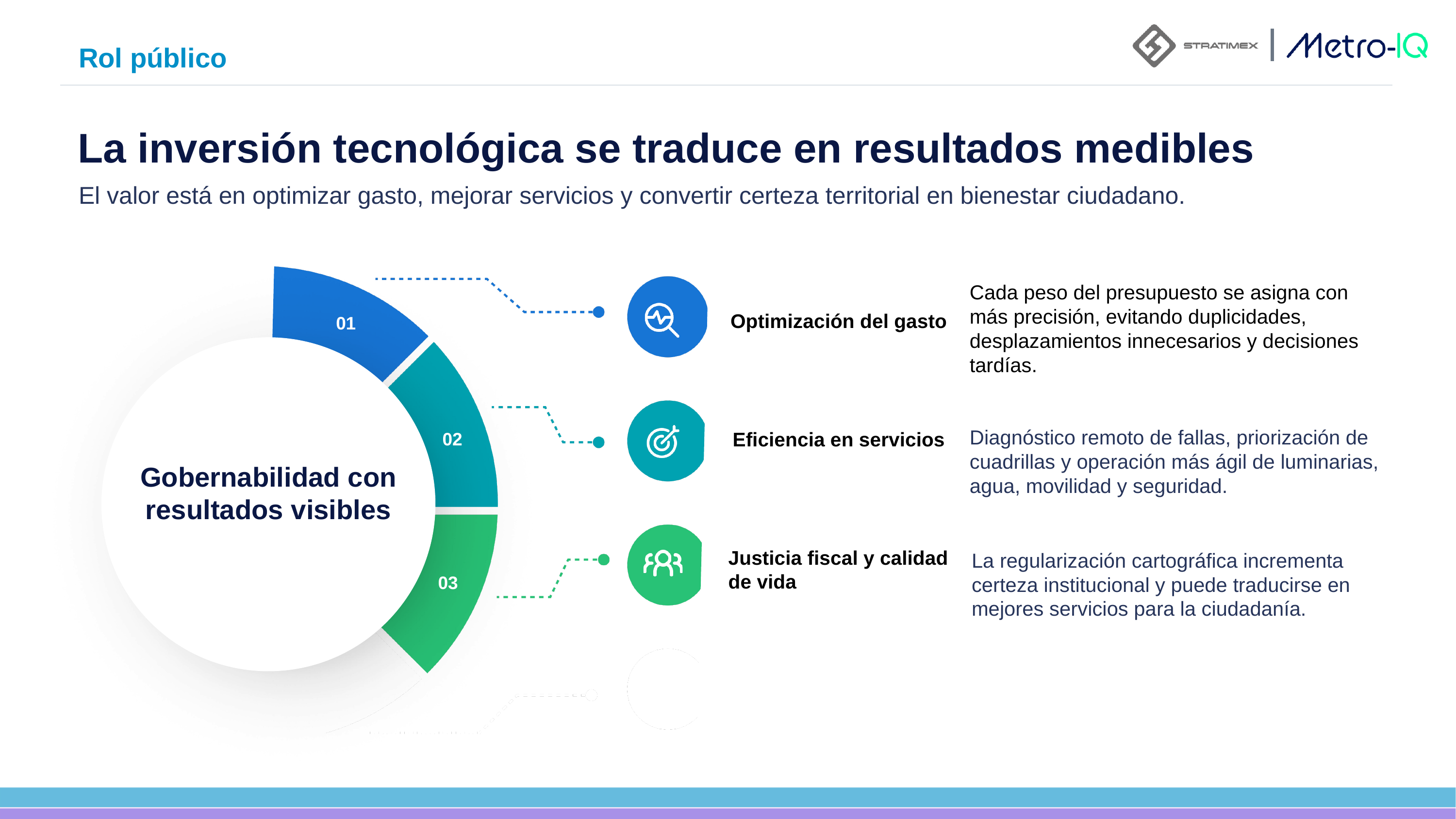

Rol público

La inversión tecnológica se traduce en resultados medibles

El valor está en optimizar gasto, mejorar servicios y convertir certeza territorial en bienestar ciudadano.

Cada peso del presupuesto se asigna con más precisión, evitando duplicidades, desplazamientos innecesarios y decisiones tardías.

Optimización del gasto

01

Eficiencia en servicios

Diagnóstico remoto de fallas, priorización de cuadrillas y operación más ágil de luminarias, agua, movilidad y seguridad.
02

Gobernabilidad con resultados visibles

La regularización cartográfica incrementa certeza institucional y puede traducirse en mejores servicios para la ciudadanía.

Justicia fiscal y calidad de vida

03